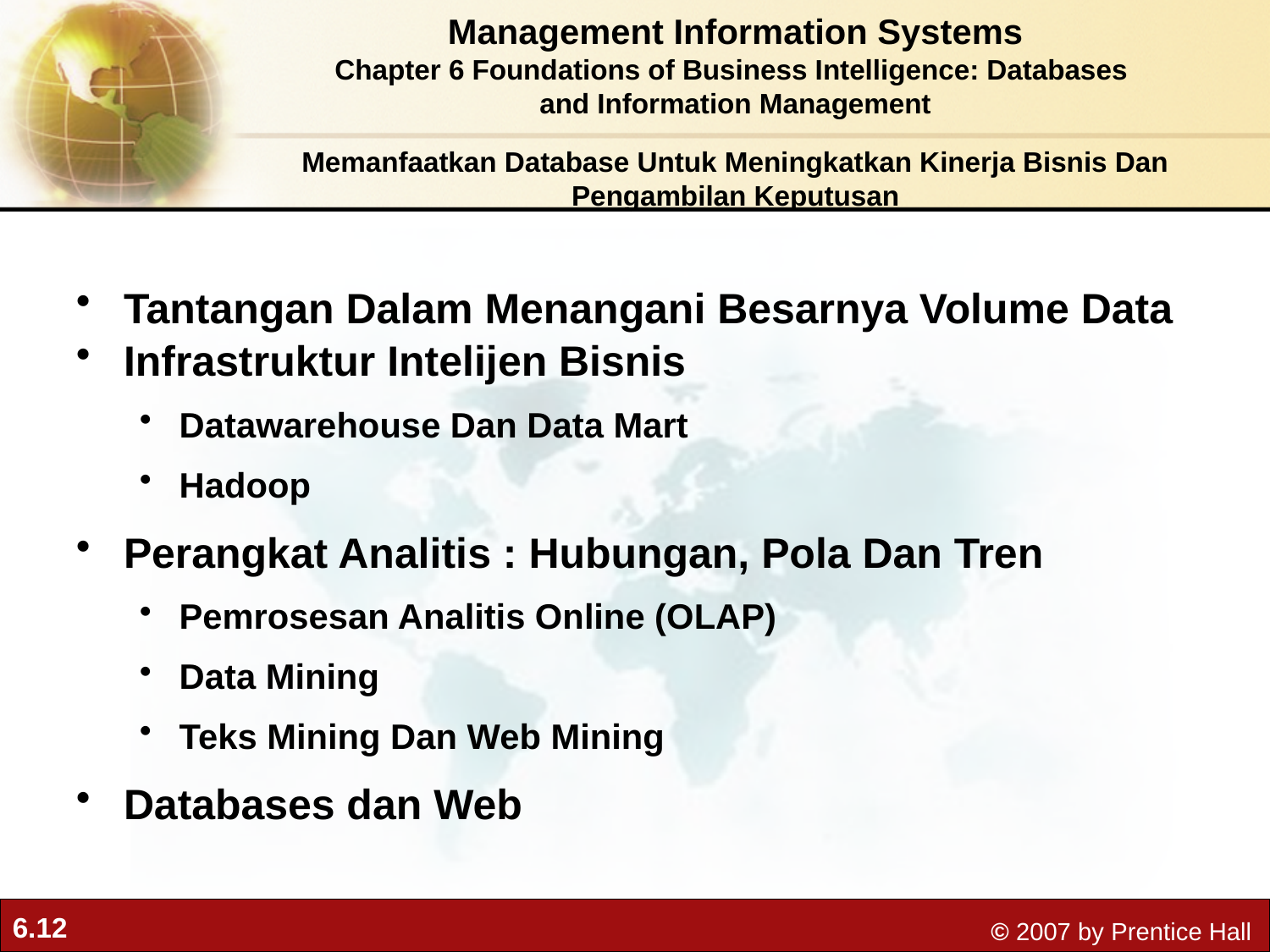

Management Information Systems
Chapter 6 Foundations of Business Intelligence: Databases
and Information Management
Memanfaatkan Database Untuk Meningkatkan Kinerja Bisnis Dan Pengambilan Keputusan
Tantangan Dalam Menangani Besarnya Volume Data
Infrastruktur Intelijen Bisnis
Datawarehouse Dan Data Mart
Hadoop
Perangkat Analitis : Hubungan, Pola Dan Tren
Pemrosesan Analitis Online (OLAP)
Data Mining
Teks Mining Dan Web Mining
Databases dan Web